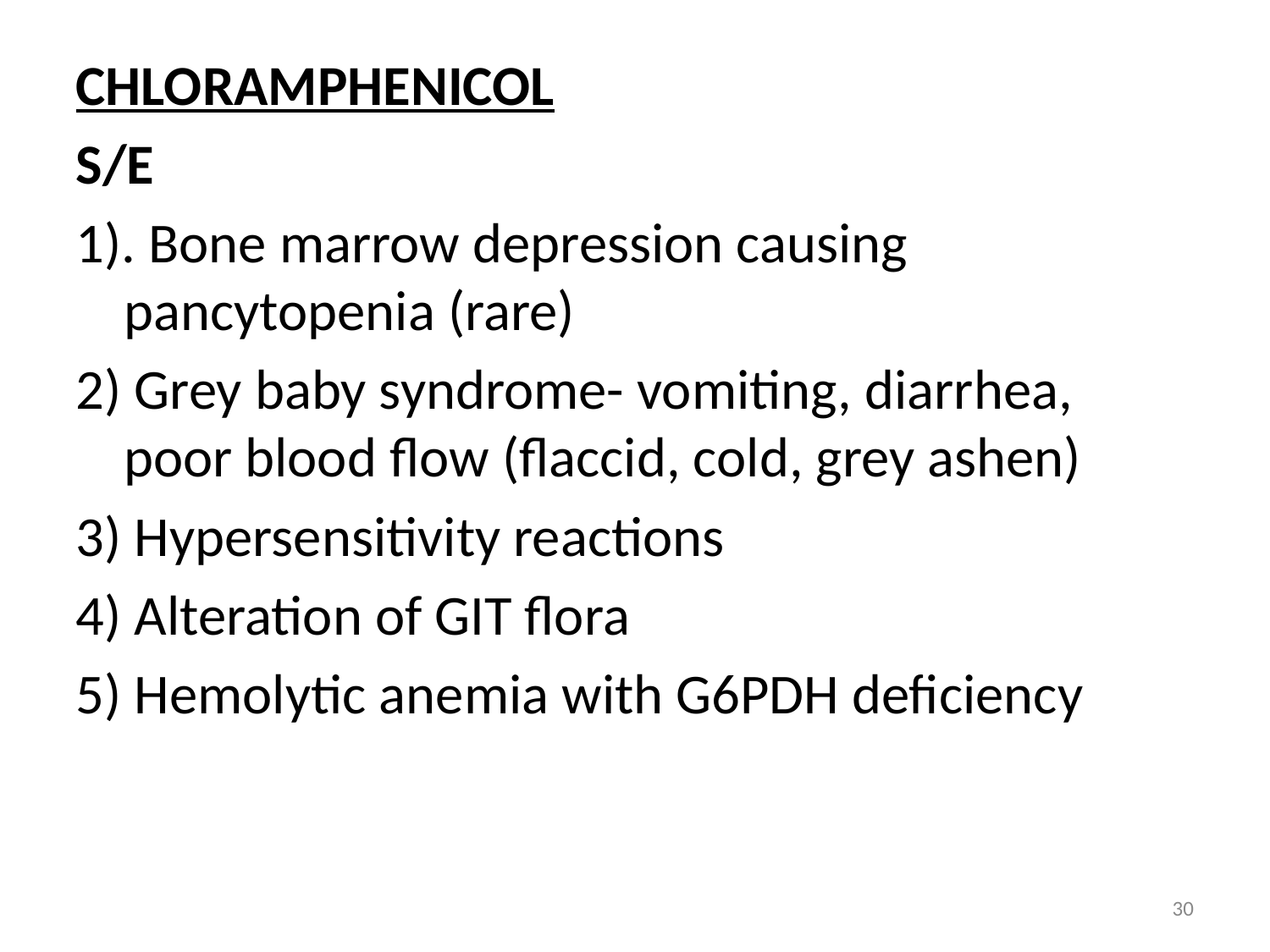

CHLORAMPHENICOL
S/E
1). Bone marrow depression causing pancytopenia (rare)
2) Grey baby syndrome- vomiting, diarrhea, poor blood flow (flaccid, cold, grey ashen)
3) Hypersensitivity reactions
4) Alteration of GIT flora
5) Hemolytic anemia with G6PDH deficiency

30